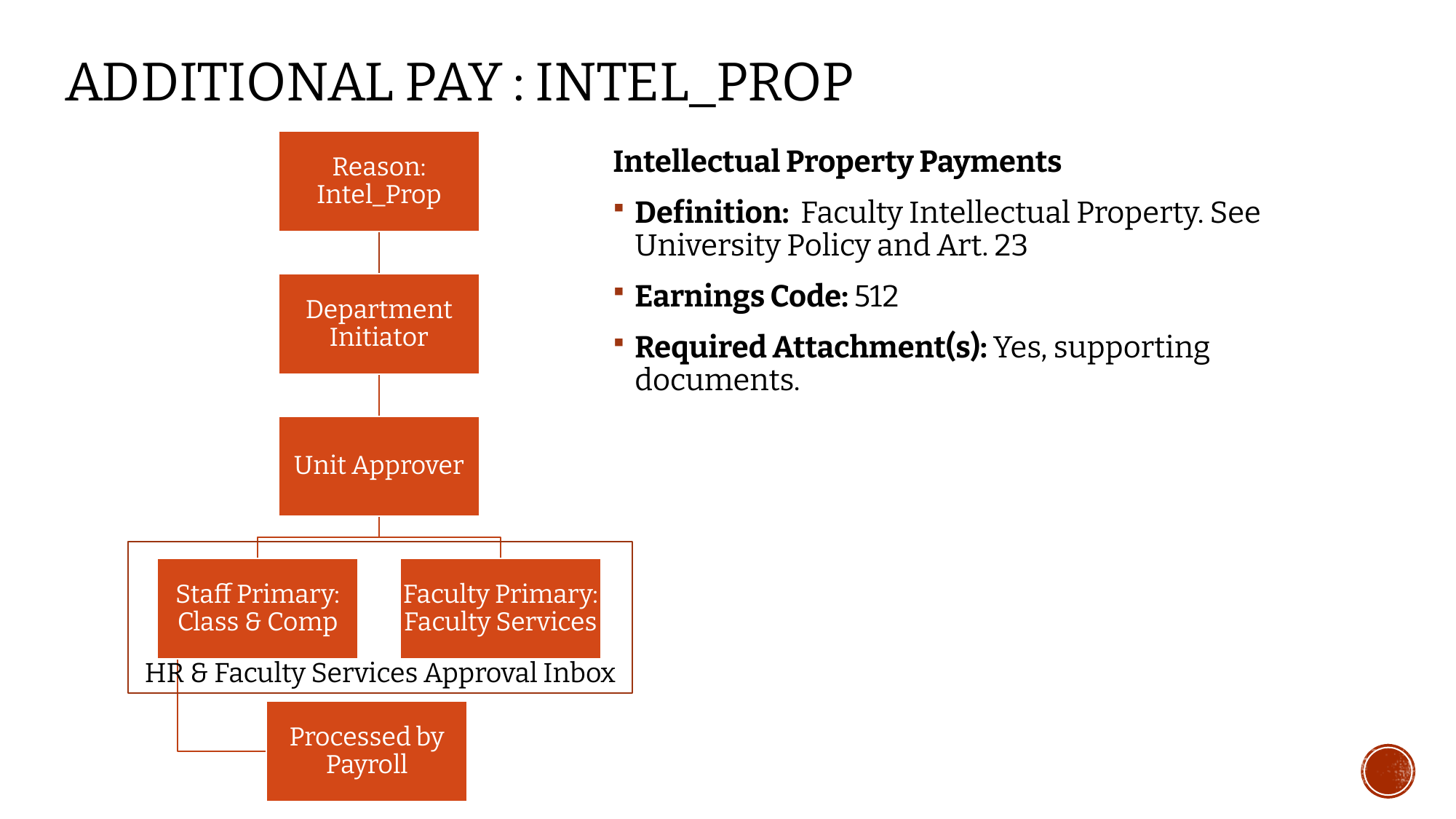

# Additional PaY : Intel_PROP
Reason: Intel_Prop
Department Initiator
Unit Approver
Staff Primary: Class & Comp
Processed by Payroll
Faculty Primary: Faculty Services
Intellectual Property Payments
Definition:  Faculty Intellectual Property. See University Policy and Art. 23
Earnings Code: 512
Required Attachment(s): Yes, supporting documents.
HR & Faculty Services Approval Inbox